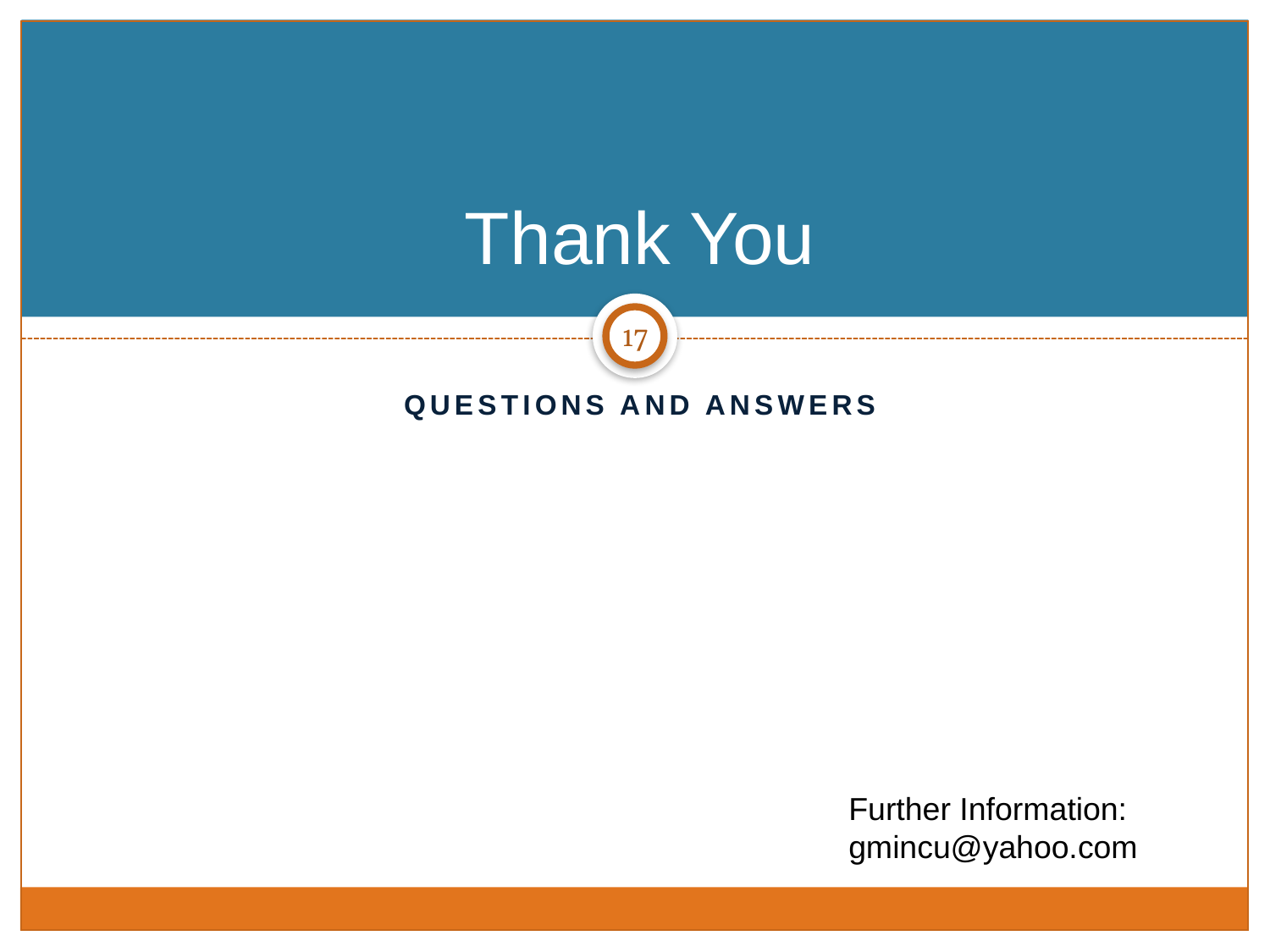

# Thank You
17
Questions and Answers
Further Information:
gmincu@yahoo.com